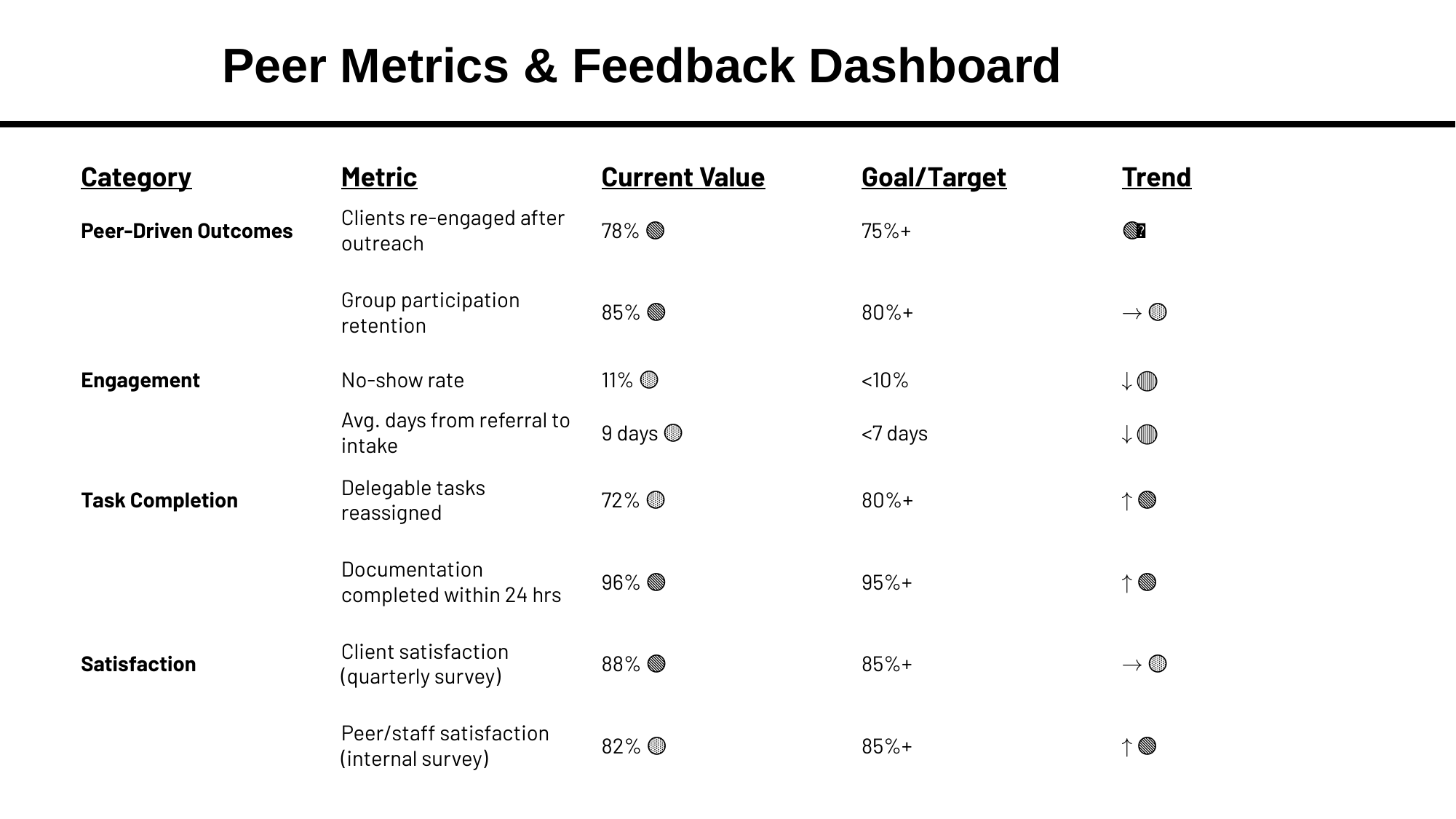

Peer Metrics & Feedback Dashboard

| Category | Metric | Current Value | Goal/Target | Trend |
| --- | --- | --- | --- | --- |
| Peer-Driven Outcomes | Clients re-engaged after outreach | 78% 🟢 | 75%+ | ↑ 🟢 |
|  | Group participation retention | 85% 🟢 | 80%+ | → 🟡 |
| Engagement | No-show rate | 11% 🟡 | <10% | ↓ 🔴 |
|  | Avg. days from referral to intake | 9 days 🟡 | <7 days | ↓ 🔴 |
| Task Completion | Delegable tasks reassigned | 72% 🟡 | 80%+ | ↑ 🟢 |
|  | Documentation completed within 24 hrs | 96% 🟢 | 95%+ | ↑ 🟢 |
| Satisfaction | Client satisfaction (quarterly survey) | 88% 🟢 | 85%+ | → 🟡 |
|  | Peer/staff satisfaction (internal survey) | 82% 🟡 | 85%+ | ↑ 🟢 |